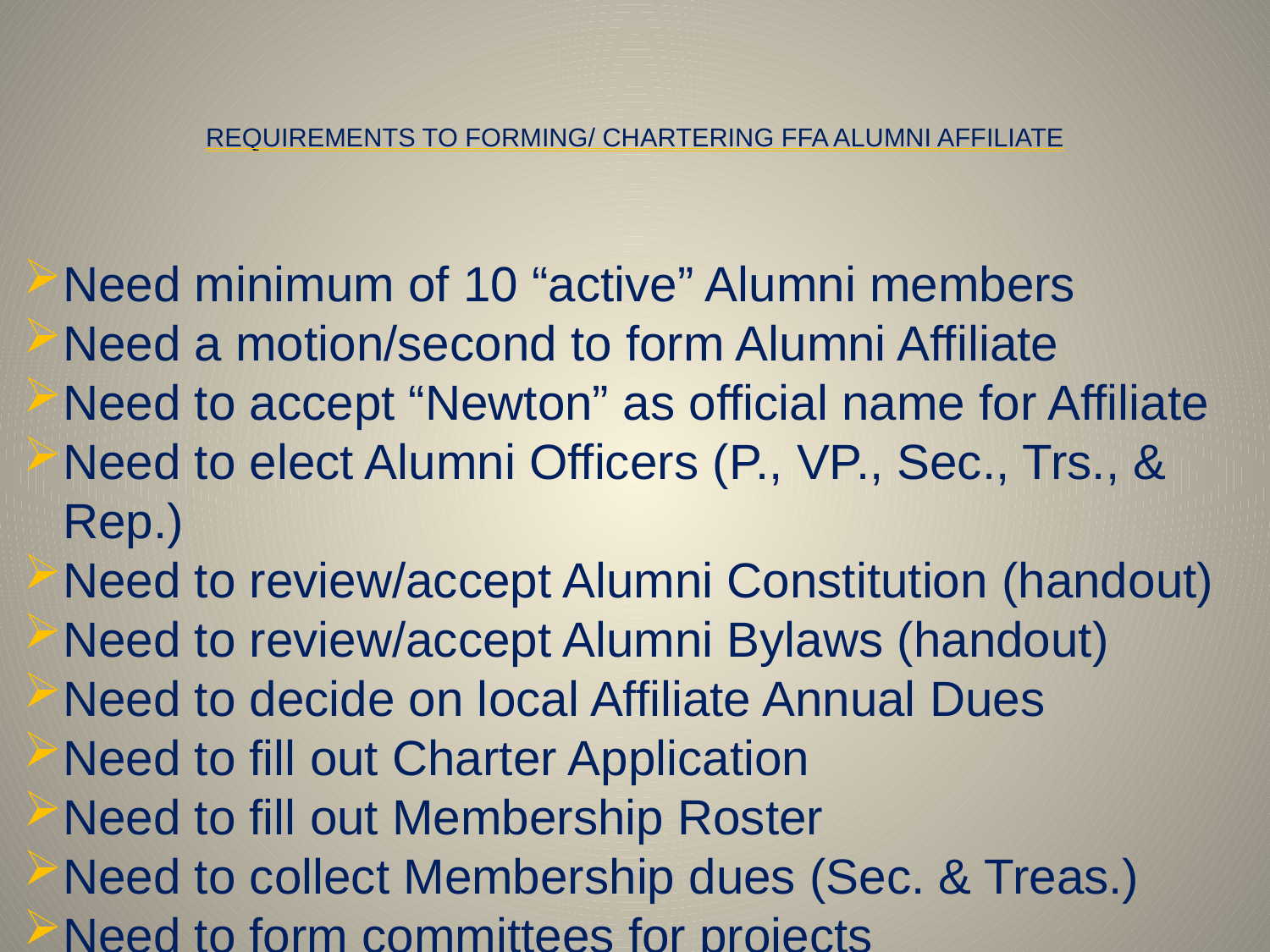

# REQUIREMENTS TO FORMING/ CHARTERING FFA ALUMNI AFFILIATE
Need minimum of 10 “active” Alumni members
Need a motion/second to form Alumni Affiliate
Need to accept “Newton” as official name for Affiliate
Need to elect Alumni Officers (P., VP., Sec., Trs., & Rep.)
Need to review/accept Alumni Constitution (handout)
Need to review/accept Alumni Bylaws (handout)
Need to decide on local Affiliate Annual Dues
Need to fill out Charter Application
Need to fill out Membership Roster
Need to collect Membership dues (Sec. & Treas.)
Need to form committees for projects